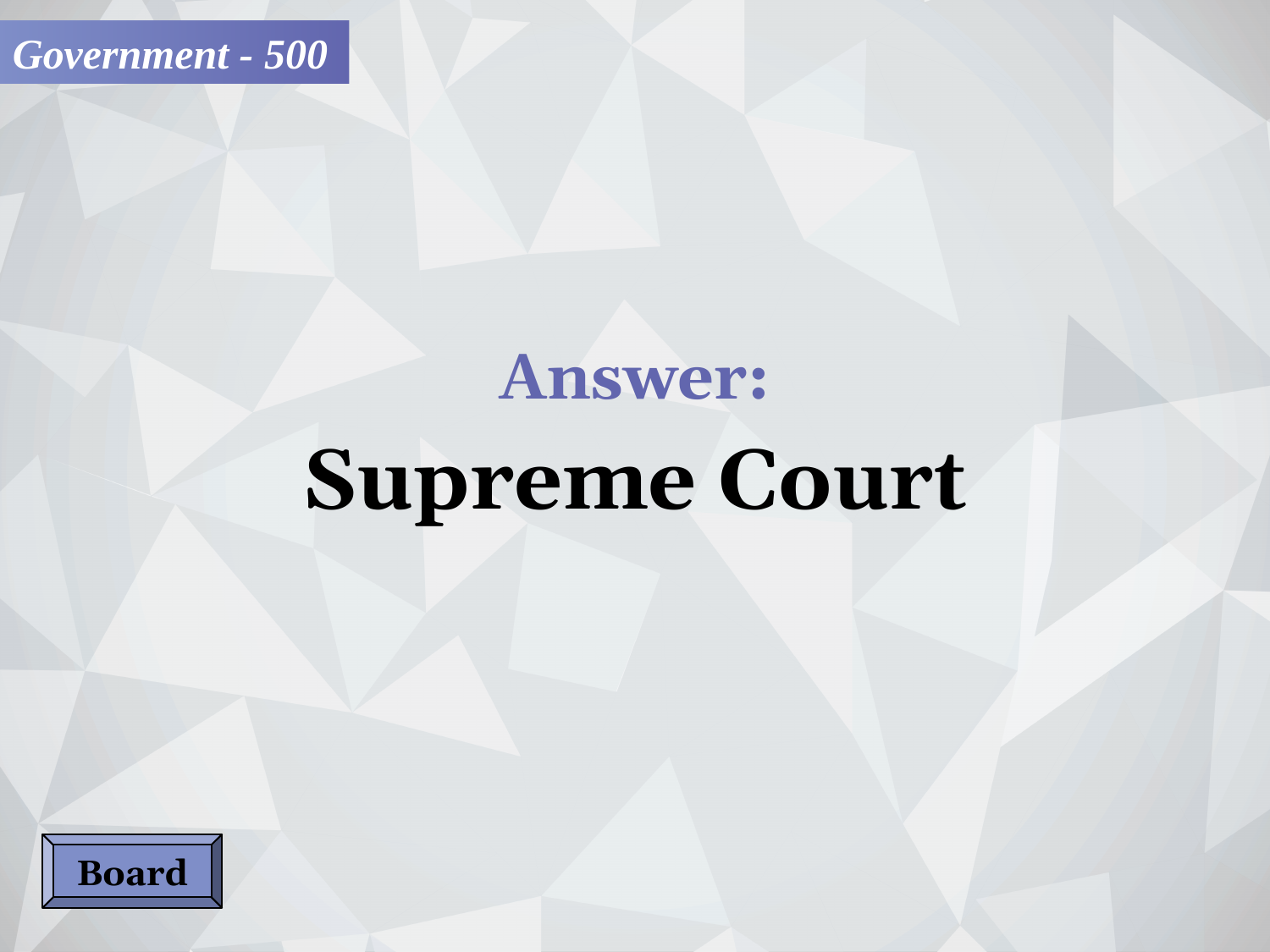

Government - 500
Answer:
Supreme Court
Board